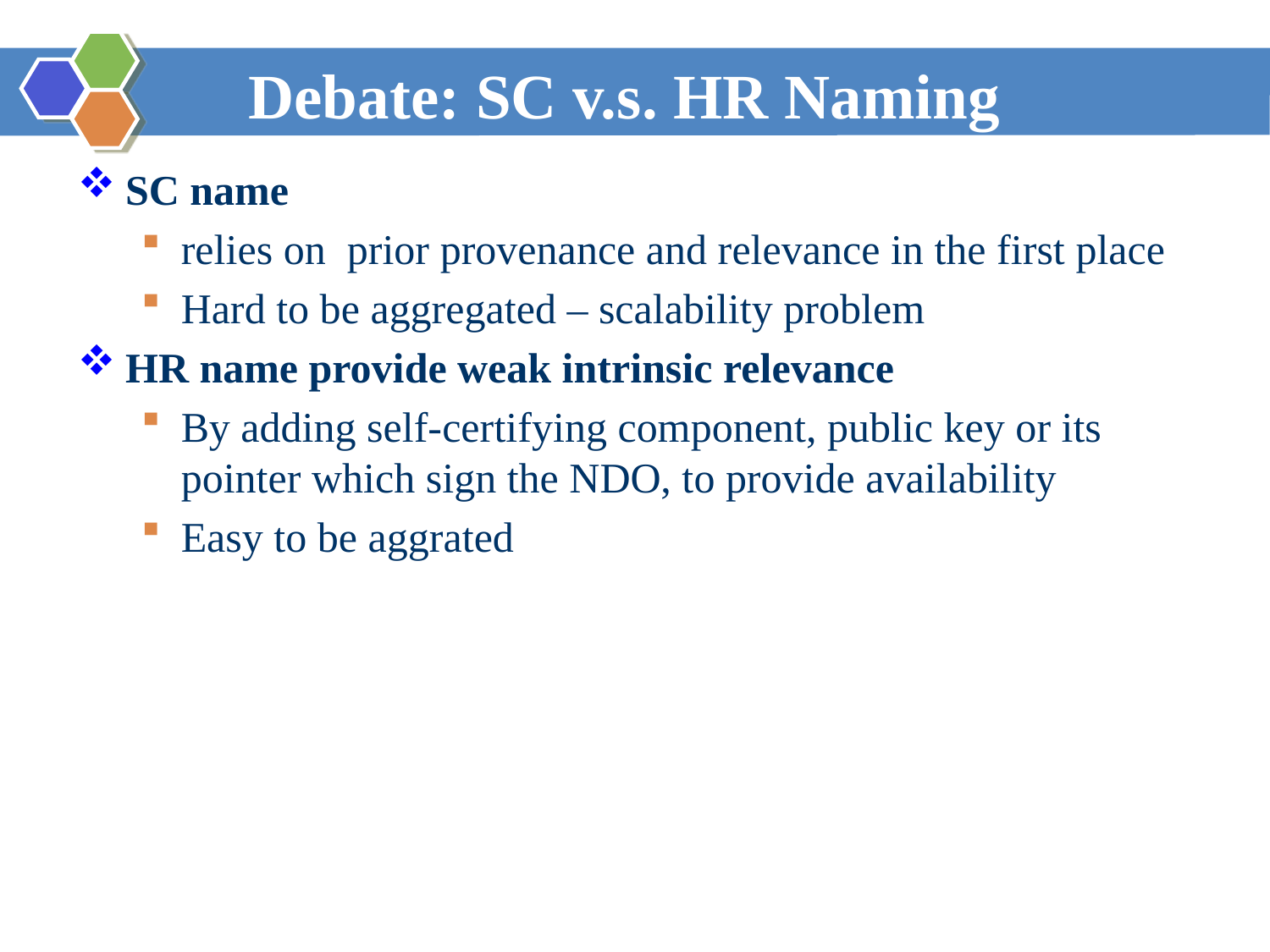

# Debate: SC v.s. HR Naming
SC name
relies on  prior provenance and relevance in the first place
Hard to be aggregated – scalability problem
HR name provide weak intrinsic relevance
By adding self-certifying component, public key or its pointer which sign the NDO, to provide availability
Easy to be aggrated